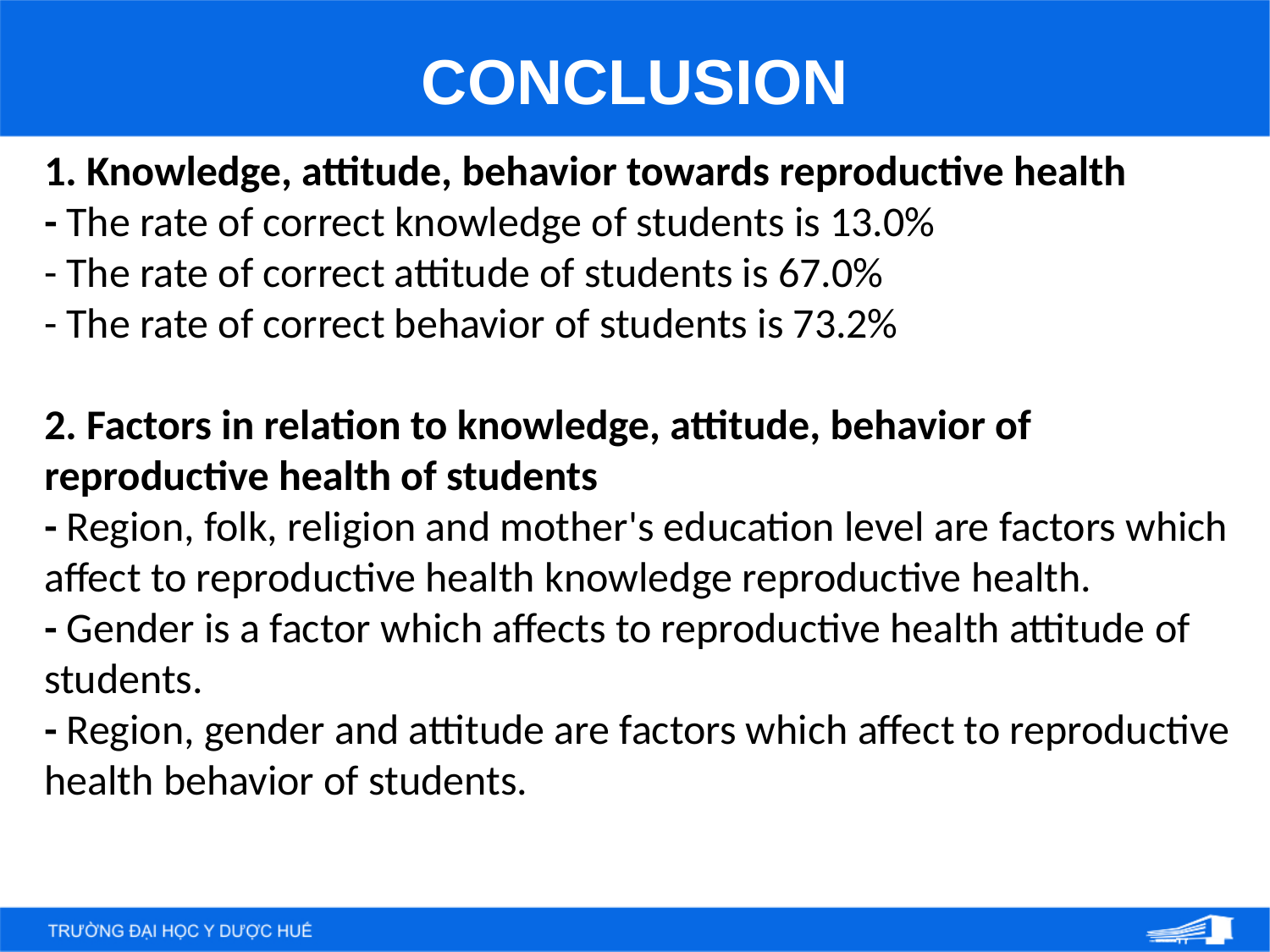

CONCLUSION
1. Knowledge, attitude, behavior towards reproductive health
- The rate of correct knowledge of students is 13.0%
- The rate of correct attitude of students is 67.0%
- The rate of correct behavior of students is 73.2%

2. Factors in relation to knowledge, attitude, behavior of reproductive health of students
- Region, folk, religion and mother's education level are factors which affect to reproductive health knowledge reproductive health.
- Gender is a factor which affects to reproductive health attitude of students.
- Region, gender and attitude are factors which affect to reproductive health behavior of students.